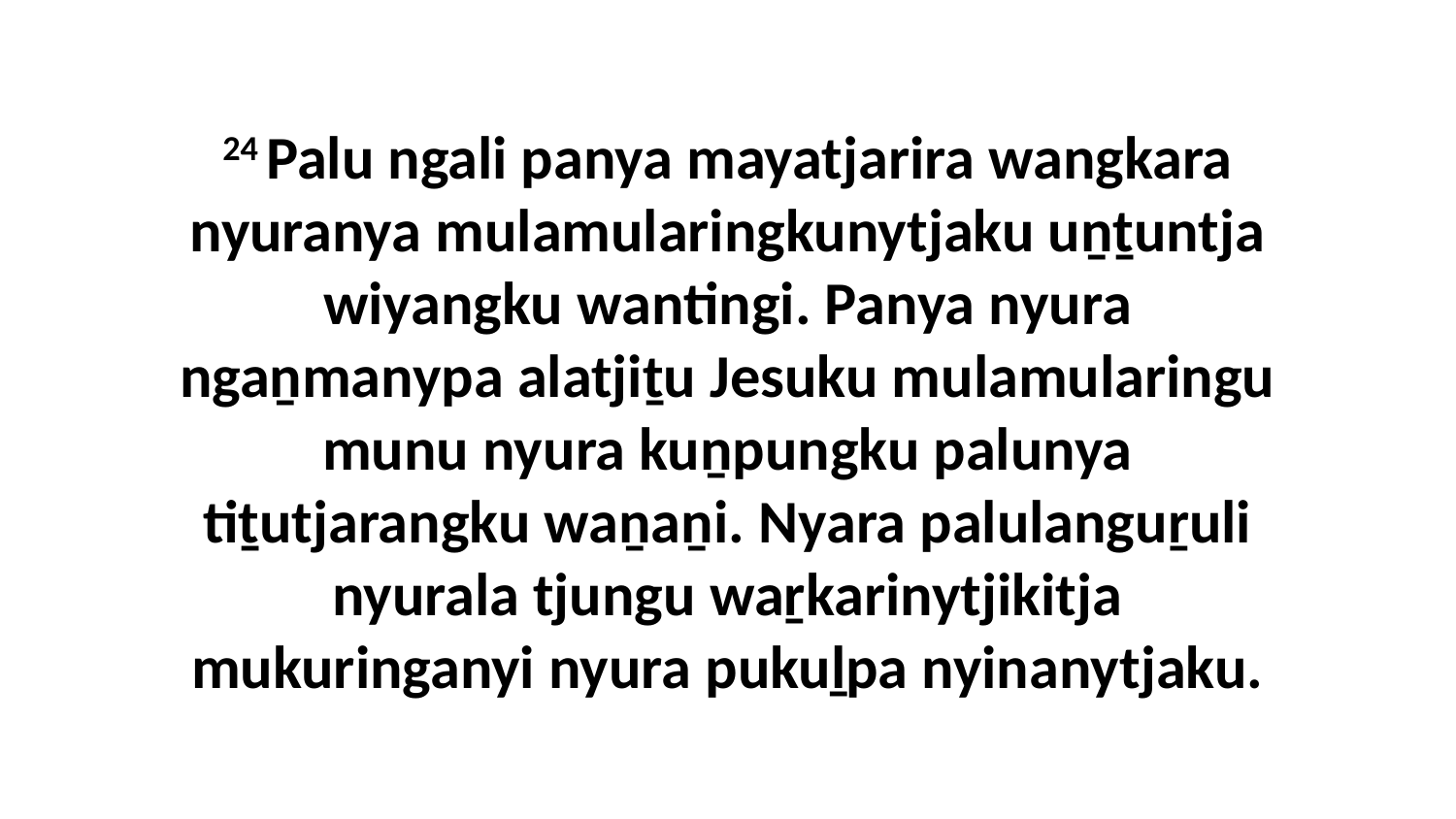

24 Palu ngali panya mayatjarira wangkara nyuranya mulamularingkunytjaku uṉṯuntja wiyangku wantingi. Panya nyura ngaṉmanypa alatjiṯu Jesuku mulamularingu munu nyura kuṉpungku palunya tiṯutjarangku waṉaṉi. Nyara palulanguṟuli nyurala tjungu waṟkarinytjikitja mukuringanyi nyura pukuḻpa nyinanytjaku.